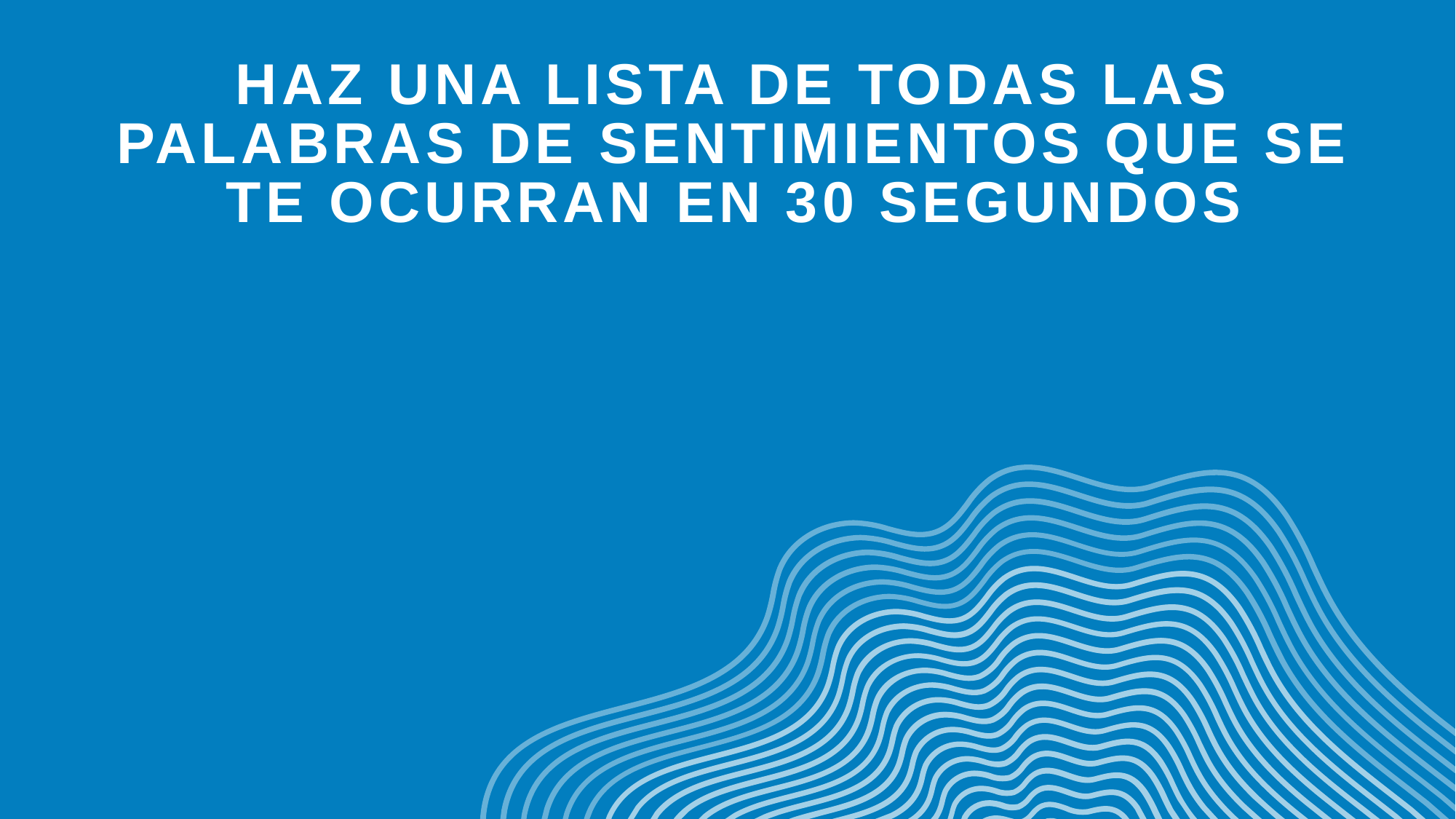

# Haz una lista de todas las palabras de sentimientos que se te ocurran en 30 segundos